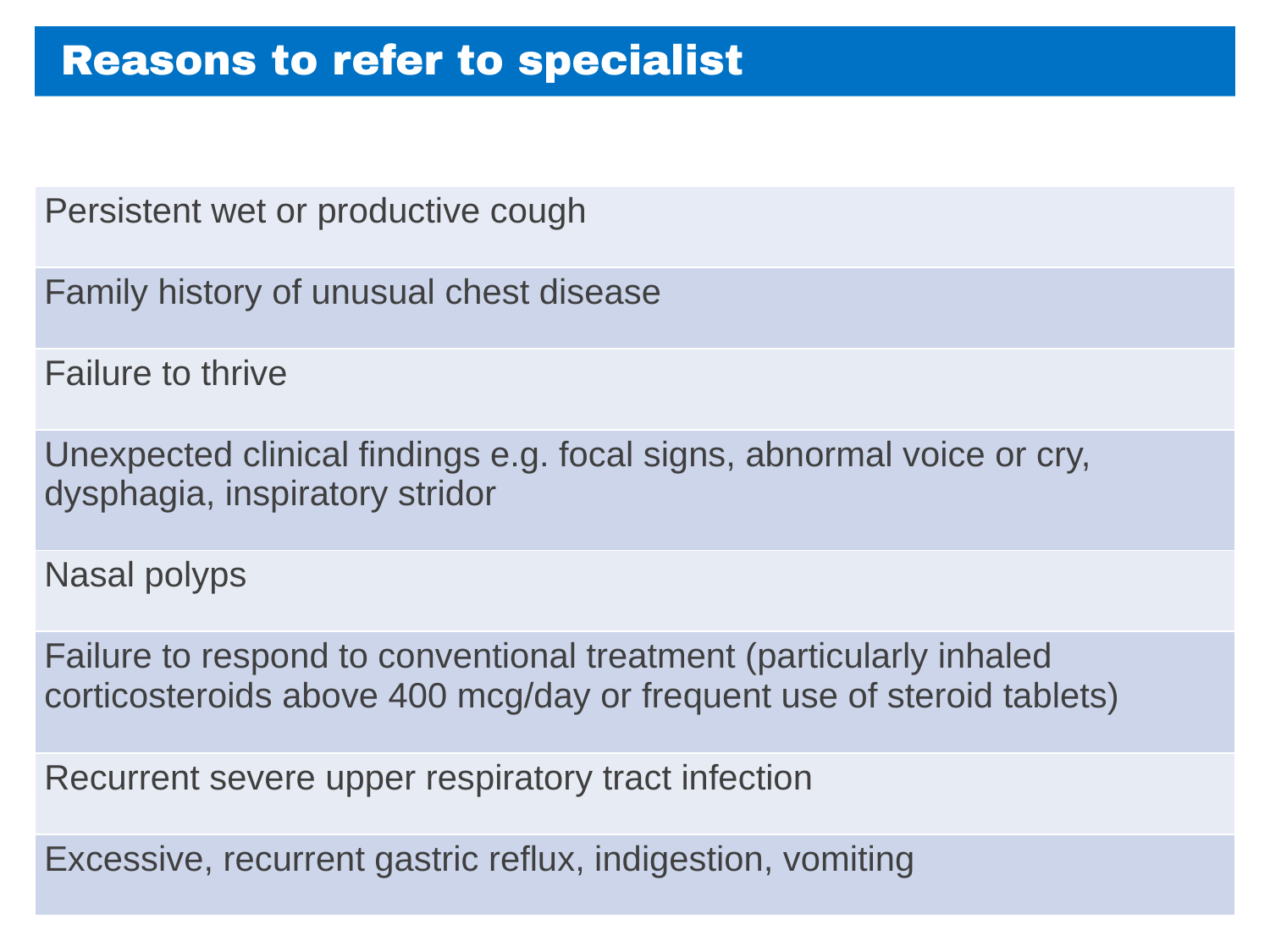

# Reasons to refer to specialist

| Persistent wet or productive cough |
| --- |
| Family history of unusual chest disease |
| Failure to thrive |
| Unexpected clinical findings e.g. focal signs, abnormal voice or cry, dysphagia, inspiratory stridor |
| Nasal polyps |
| Failure to respond to conventional treatment (particularly inhaled corticosteroids above 400 mcg/day or frequent use of steroid tablets) |
| Recurrent severe upper respiratory tract infection |
| Excessive, recurrent gastric reflux, indigestion, vomiting |